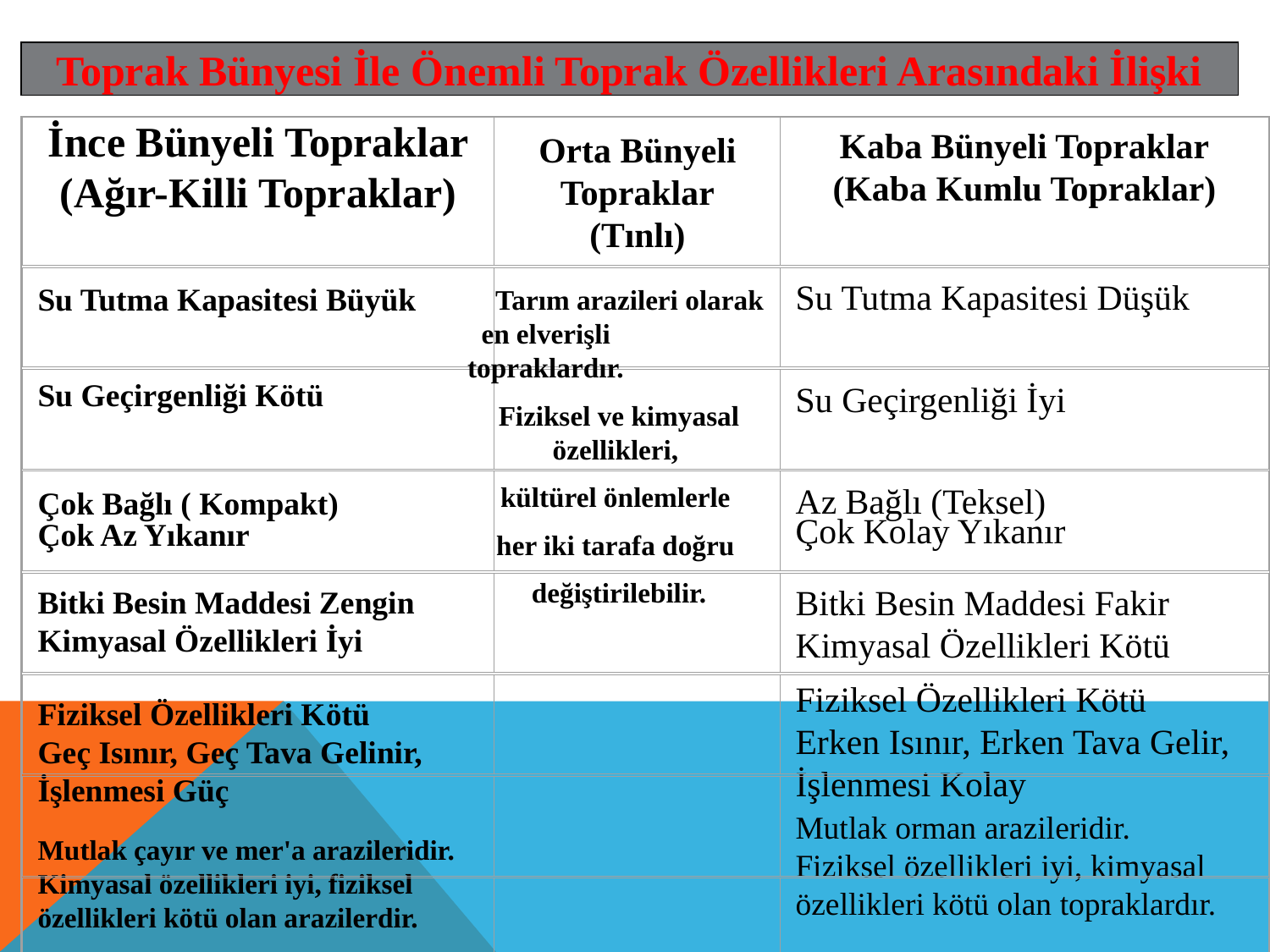

Toprak Bünyesi İle Önemli Toprak Özellikleri Arasındaki İlişki

Toprak Bünyesi İle Önemli Toprak Özellikleri Arasındaki İlişki

İnce Bünyeli Topraklar
(Ağır-Killi Topraklar)

Orta Bünyeli Topraklar
(Tınlı)

Kaba Bünyeli Topraklar
(Kaba Kumlu Topraklar)

Su Tutma Kapasitesi Büyük

Su Tutma Kapasitesi Düşük

Su Geçirgenliği Kötü

Su Geçirgenliği İyi

Çok Bağlı ( Kompakt)

Az Bağlı (Teksel)

Çok Az Yıkanır

Bitki Besin Maddesi Zengin
Kimyasal Özellikleri İyi

Çok Kolay Yıkanır

Bitki Besin Maddesi Fakir
Kimyasal Özellikleri Kötü

Fiziksel Özellikleri Kötü
Geç Isınır, Geç Tava Gelinir,
İşlenmesi Güç

Fiziksel Özellikleri Kötü
Erken Isınır, Erken Tava Gelir,
İşlenmesi Kolay

Mutlak çayır ve mer'a arazileridir. Kimyasal özellikleri iyi, fiziksel özellikleri kötü olan arazilerdir.

Mutlak orman arazileridir.
Fiziksel özellikleri iyi, kimyasal özellikleri kötü olan topraklardır.

    Tarım arazileri olarak   en elverişli topraklardır.
Fiziksel ve kimyasal özellikleri,
kültürel önlemlerle
her iki tarafa doğru
değiştirilebilir.